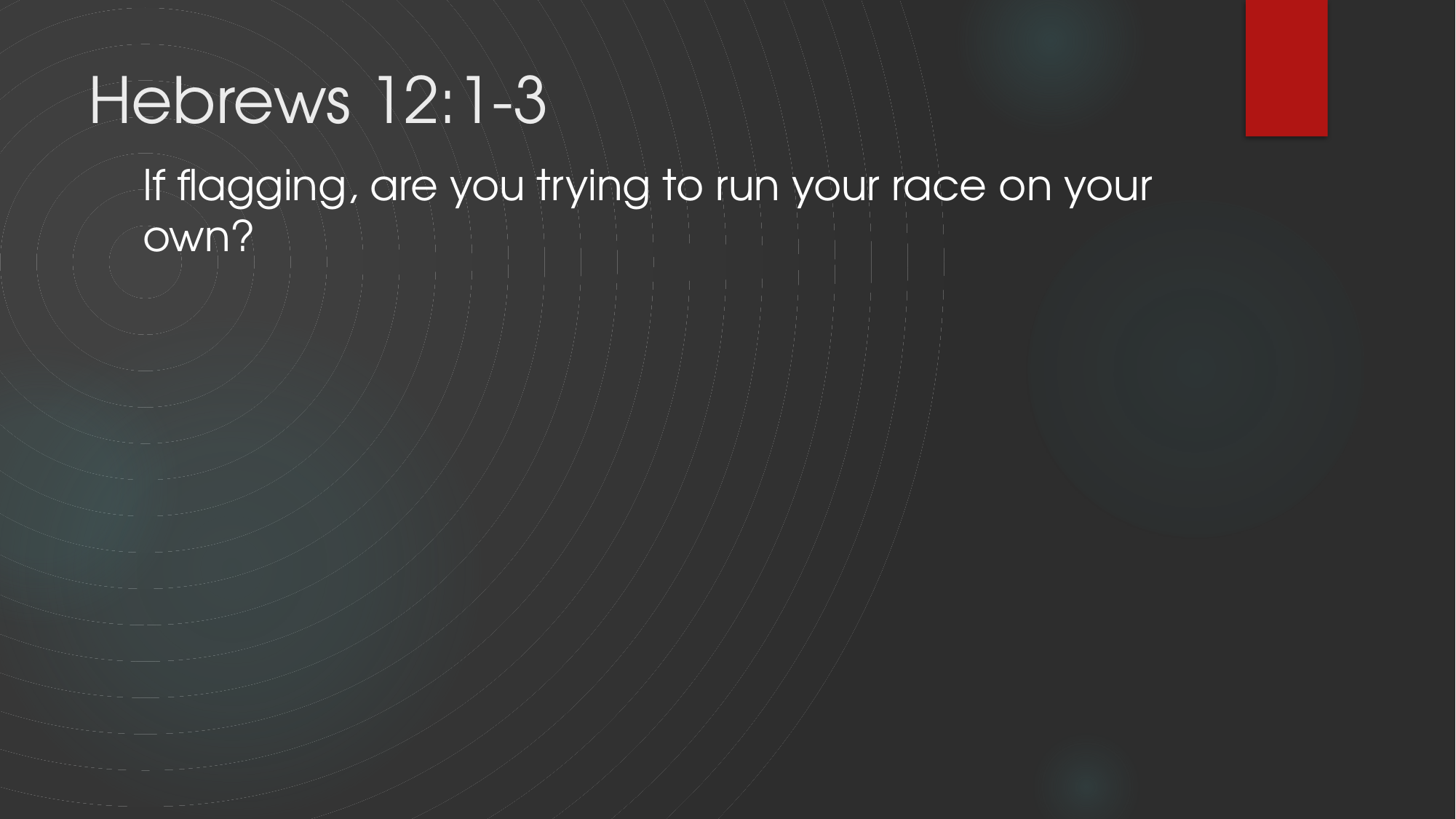

# Hebrews 12:1-3
If flagging, are you trying to run your race on your own?